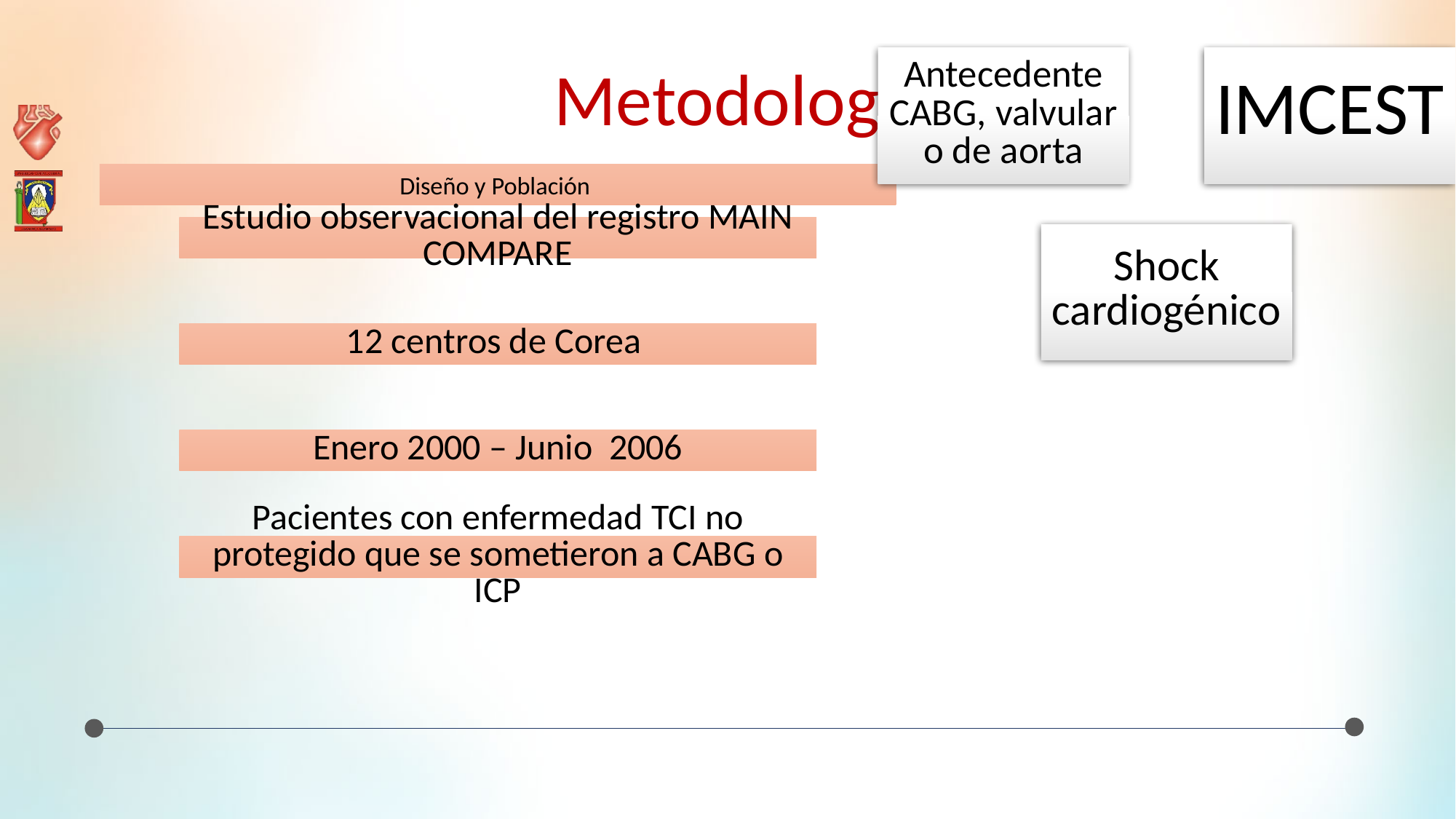

Metodología
Antecedente CABG, valvular o de aorta
IMCEST
Shock cardiogénico
Diseño y Población
Estudio observacional del registro MAIN COMPARE
12 centros de Corea
Enero 2000 – Junio  2006
Pacientes con enfermedad TCI no protegido que se sometieron a CABG o ICP